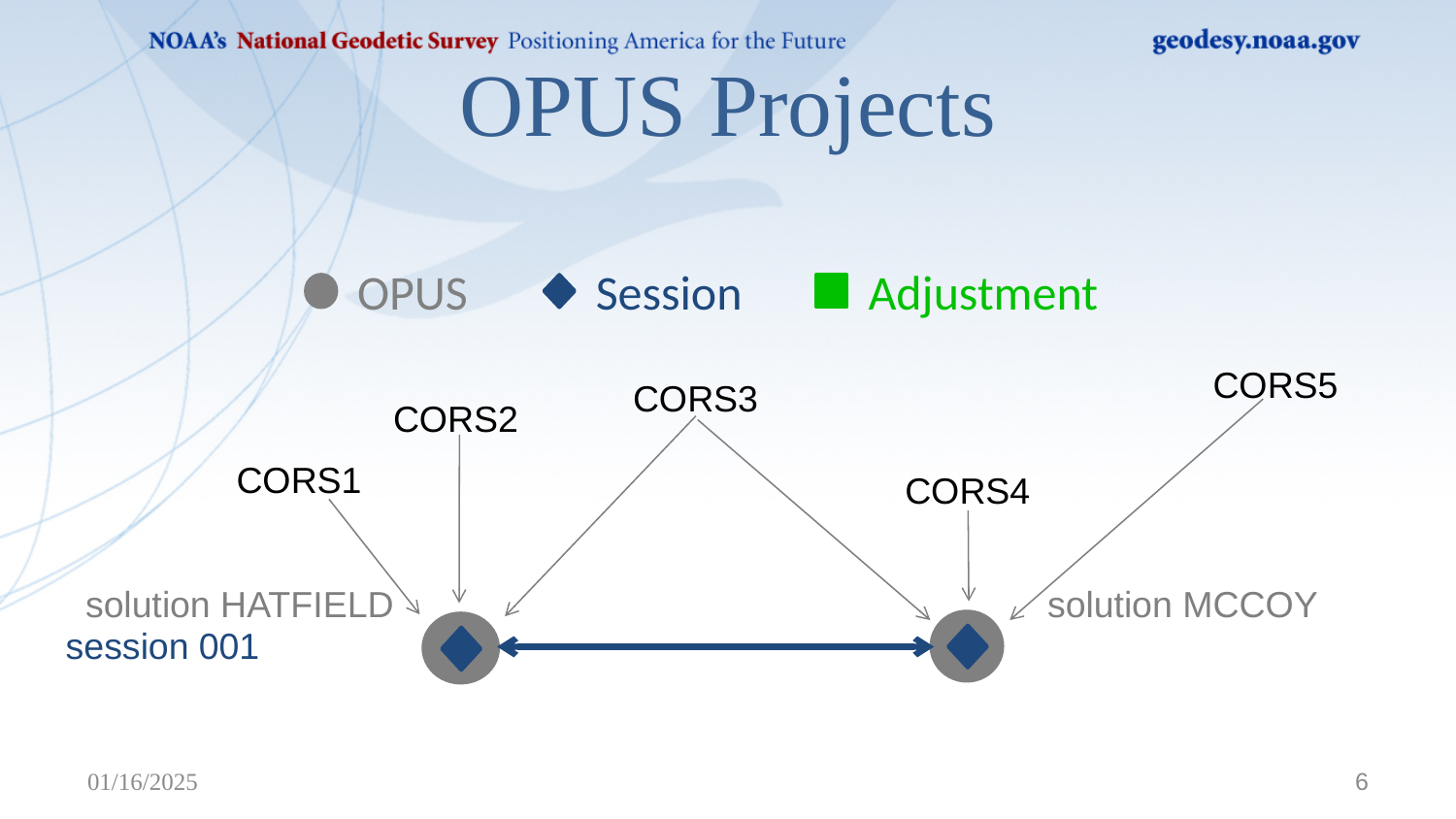

# OPUS Projects
OPUS

Session

Adjustment

CORS5
CORS3
CORS2

CORS1
CORS4
solution MCCOY
solution HATFIELD
session 001

01/16/2025
6